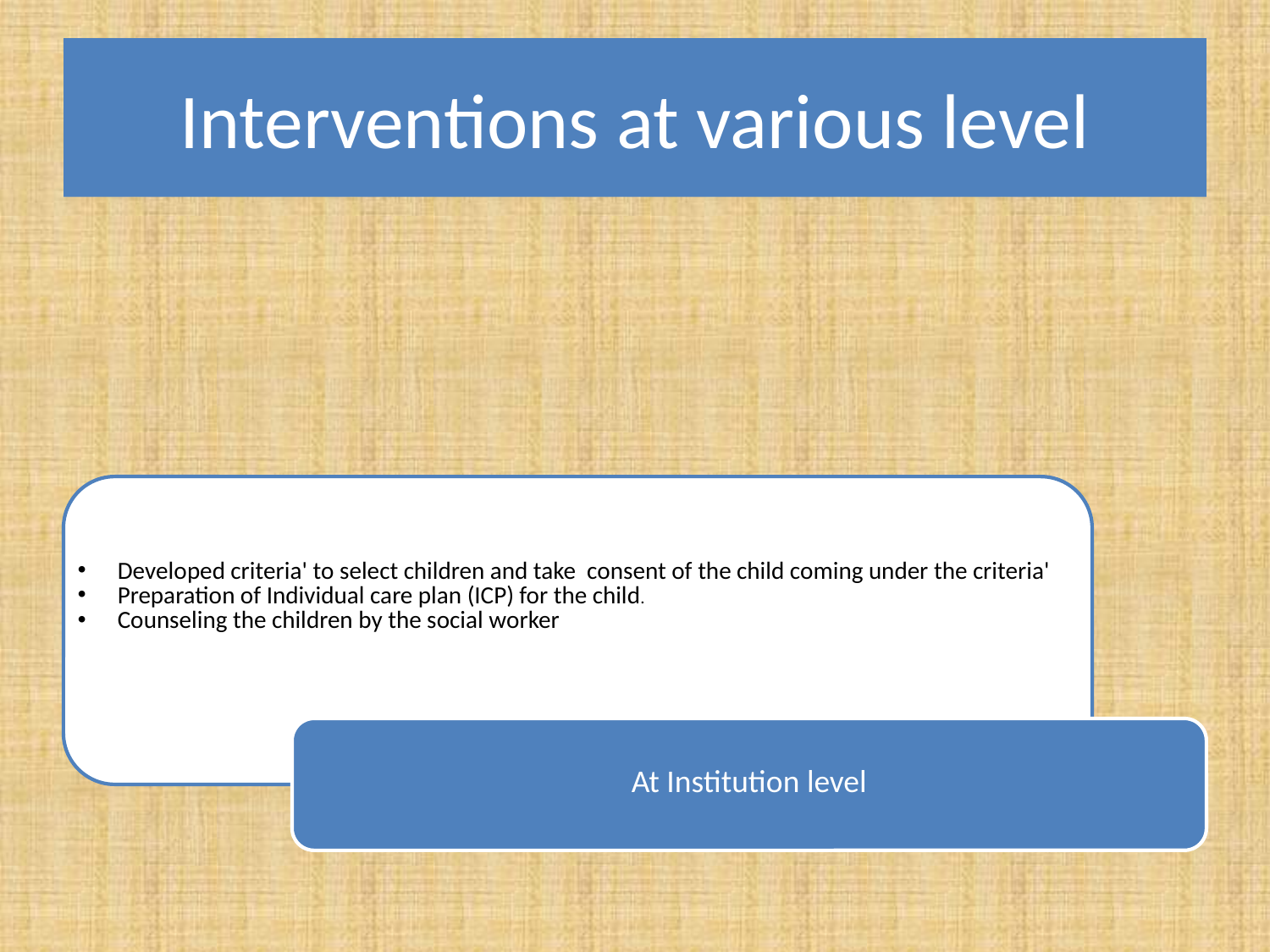

# Interventions at various level
At Institution level
Developed criteria' to select children and take  consent of the child coming under the criteria'
Preparation of Individual care plan (ICP) for the child.
Counseling the children by the social worker